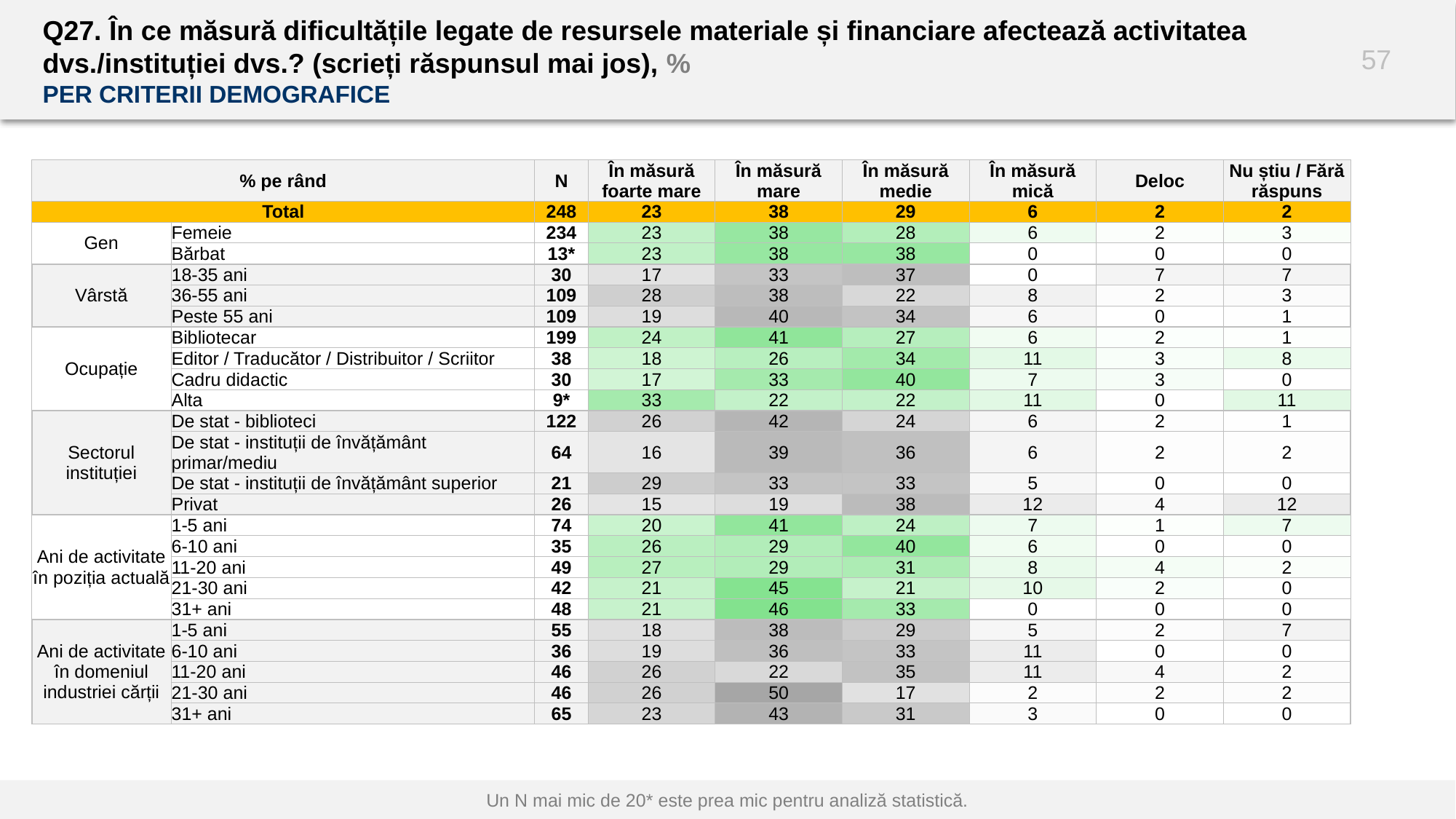

# Q27. În ce măsură dificultățile legate de resursele materiale și financiare afectează activitatea dvs./instituției dvs.? (scrieți răspunsul mai jos), % PER CRITERII DEMOGRAFICE
| % pe rând |  | N | În măsură foarte mare | În măsură mare | În măsură medie | În măsură mică | Deloc | Nu știu / Fără răspuns |
| --- | --- | --- | --- | --- | --- | --- | --- | --- |
| Total |  | 248 | 23 | 38 | 29 | 6 | 2 | 2 |
| Gen | Femeie | 234 | 23 | 38 | 28 | 6 | 2 | 3 |
|  | Bărbat | 13\* | 23 | 38 | 38 | 0 | 0 | 0 |
| Vârstă | 18-35 ani | 30 | 17 | 33 | 37 | 0 | 7 | 7 |
|  | 36-55 ani | 109 | 28 | 38 | 22 | 8 | 2 | 3 |
|  | Peste 55 ani | 109 | 19 | 40 | 34 | 6 | 0 | 1 |
| Ocupație | Bibliotecar | 199 | 24 | 41 | 27 | 6 | 2 | 1 |
|  | Editor / Traducător / Distribuitor / Scriitor | 38 | 18 | 26 | 34 | 11 | 3 | 8 |
|  | Cadru didactic | 30 | 17 | 33 | 40 | 7 | 3 | 0 |
|  | Alta | 9\* | 33 | 22 | 22 | 11 | 0 | 11 |
| Sectorul instituției | De stat - biblioteci | 122 | 26 | 42 | 24 | 6 | 2 | 1 |
|  | De stat - instituții de învățământ primar/mediu | 64 | 16 | 39 | 36 | 6 | 2 | 2 |
|  | De stat - instituții de învățământ superior | 21 | 29 | 33 | 33 | 5 | 0 | 0 |
|  | Privat | 26 | 15 | 19 | 38 | 12 | 4 | 12 |
| Ani de activitate în poziția actuală | 1-5 ani | 74 | 20 | 41 | 24 | 7 | 1 | 7 |
|  | 6-10 ani | 35 | 26 | 29 | 40 | 6 | 0 | 0 |
|  | 11-20 ani | 49 | 27 | 29 | 31 | 8 | 4 | 2 |
|  | 21-30 ani | 42 | 21 | 45 | 21 | 10 | 2 | 0 |
|  | 31+ ani | 48 | 21 | 46 | 33 | 0 | 0 | 0 |
| Ani de activitate în domeniul industriei cărții | 1-5 ani | 55 | 18 | 38 | 29 | 5 | 2 | 7 |
|  | 6-10 ani | 36 | 19 | 36 | 33 | 11 | 0 | 0 |
|  | 11-20 ani | 46 | 26 | 22 | 35 | 11 | 4 | 2 |
|  | 21-30 ani | 46 | 26 | 50 | 17 | 2 | 2 | 2 |
|  | 31+ ani | 65 | 23 | 43 | 31 | 3 | 0 | 0 |
Un N mai mic de 20* este prea mic pentru analiză statistică.